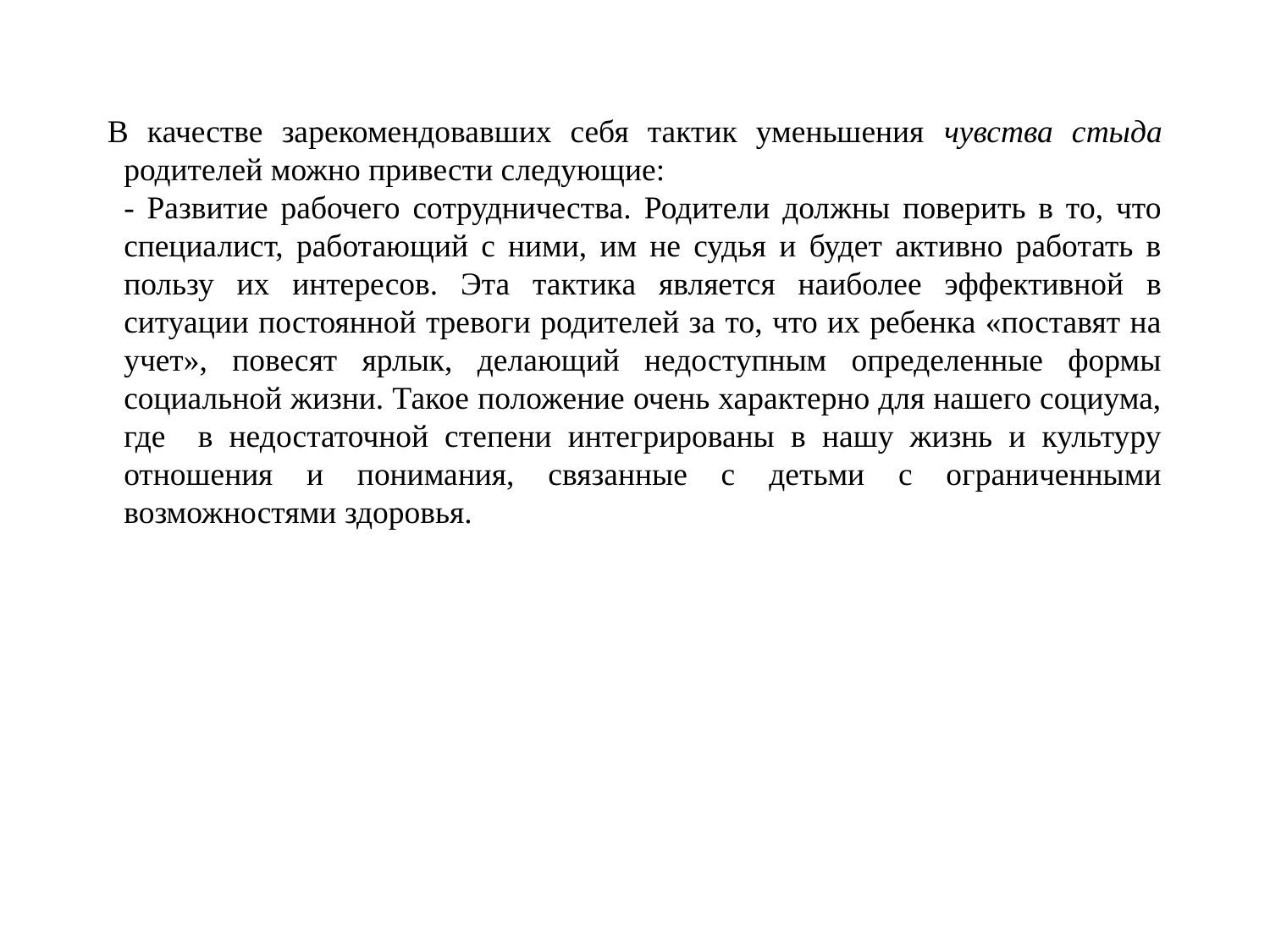

В качестве зарекомендовавших себя тактик уменьшения чувства стыда родителей можно привести следующие:
	- Развитие рабочего сотрудничества. Родители должны поверить в то, что специалист, работающий с ними, им не судья и будет активно работать в пользу их интересов. Эта тактика является наиболее эффективной в ситуации постоянной тревоги родителей за то, что их ребенка «поставят на учет», повесят ярлык, делающий недоступным определенные формы социальной жизни. Такое положение очень характерно для нашего социума, где  в недостаточной степени интегрированы в нашу жизнь и культуру отношения и понимания, связанные с детьми с ограниченными возможностями здоровья.